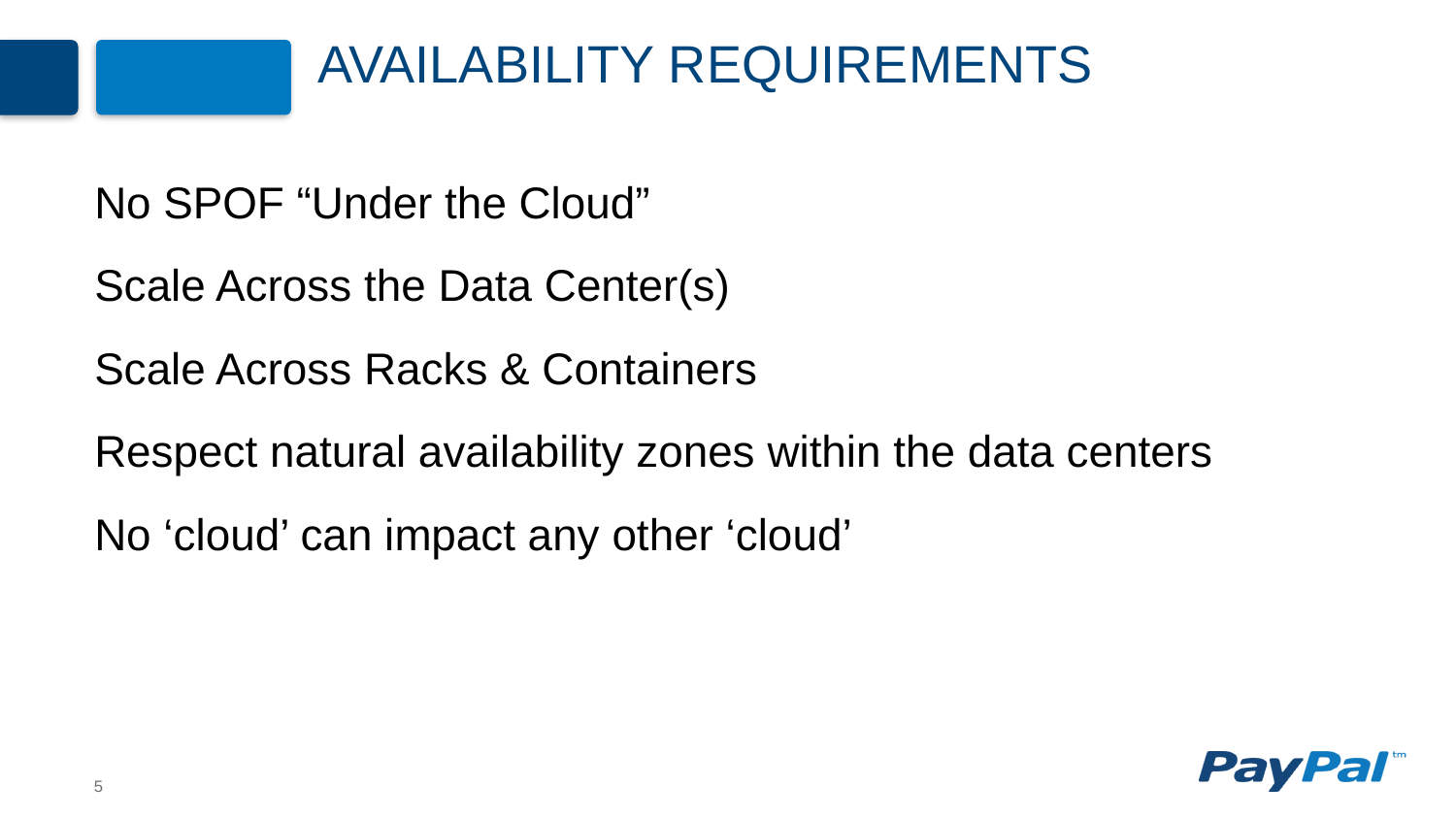

# AVAILABILITY REQUIREMENTS
No SPOF “Under the Cloud”
Scale Across the Data Center(s)
Scale Across Racks & Containers
Respect natural availability zones within the data centers
No ‘cloud’ can impact any other ‘cloud’